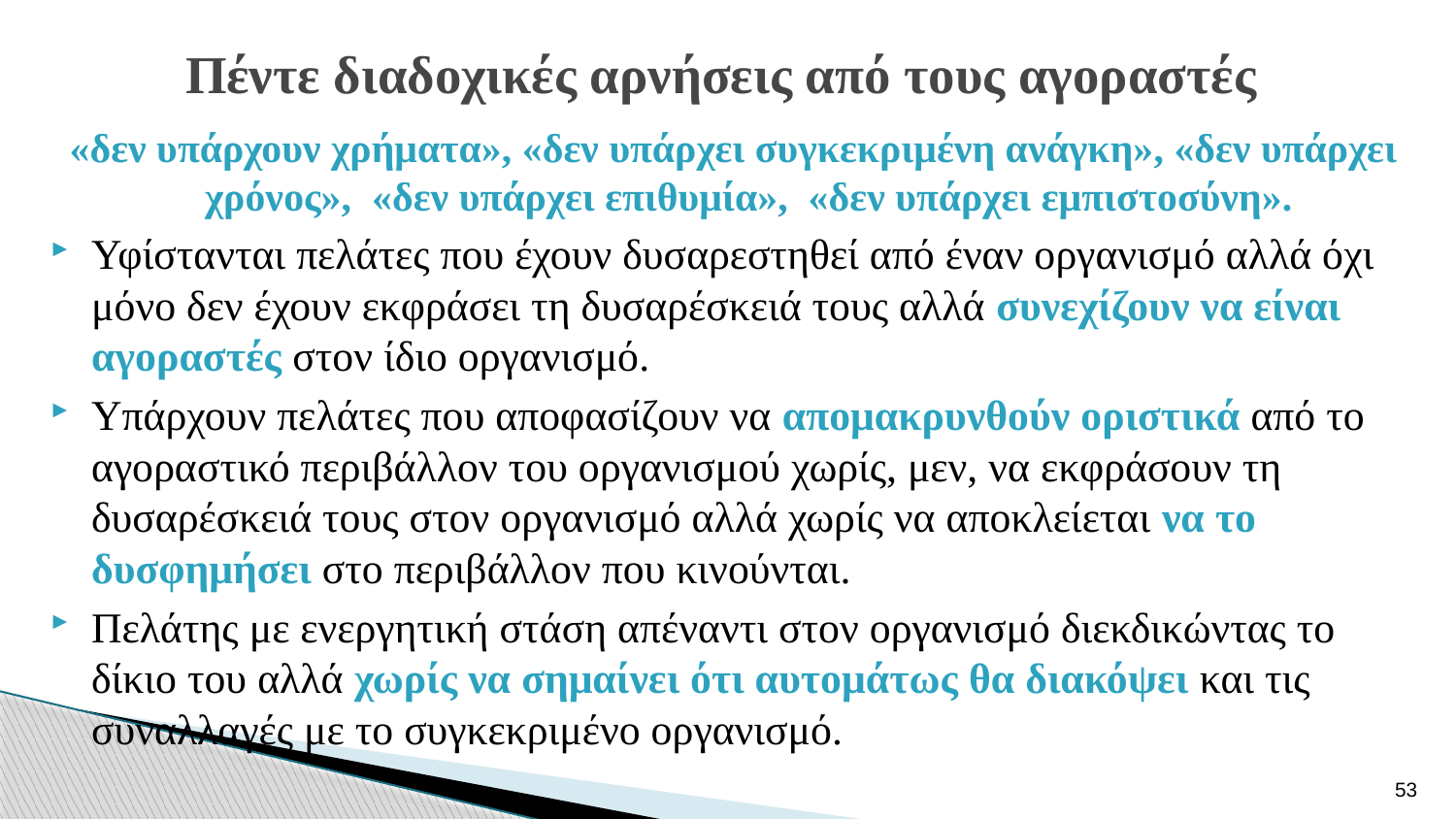

# Πέντε διαδοχικές αρνήσεις από τους αγοραστές
«δεν υπάρχουν χρήματα», «δεν υπάρχει συγκεκριμένη ανάγκη», «δεν υπάρχει χρόνος»,  «δεν υπάρχει επιθυμία»,  «δεν υπάρχει εμπιστοσύνη».
Υφίστανται πελάτες που έχουν δυσαρεστηθεί από έναν οργανισμό αλλά όχι μόνο δεν έχουν εκφράσει τη δυσαρέσκειά τους αλλά συνεχίζουν να είναι αγοραστές στον ίδιο οργανισμό.
Υπάρχουν πελάτες που αποφασίζουν να απομακρυνθούν οριστικά από το αγοραστικό περιβάλλον του οργανισμού χωρίς, μεν, να εκφράσουν τη δυσαρέσκειά τους στον οργανισμό αλλά χωρίς να αποκλείεται να το δυσφημήσει στο περιβάλλον που κινούνται.
Πελάτης με ενεργητική στάση απέναντι στον οργανισμό διεκδικώντας το δίκιο του αλλά χωρίς να σημαίνει ότι αυτομάτως θα διακόψει και τις συναλλαγές με το συγκεκριμένο οργανισμό.

53